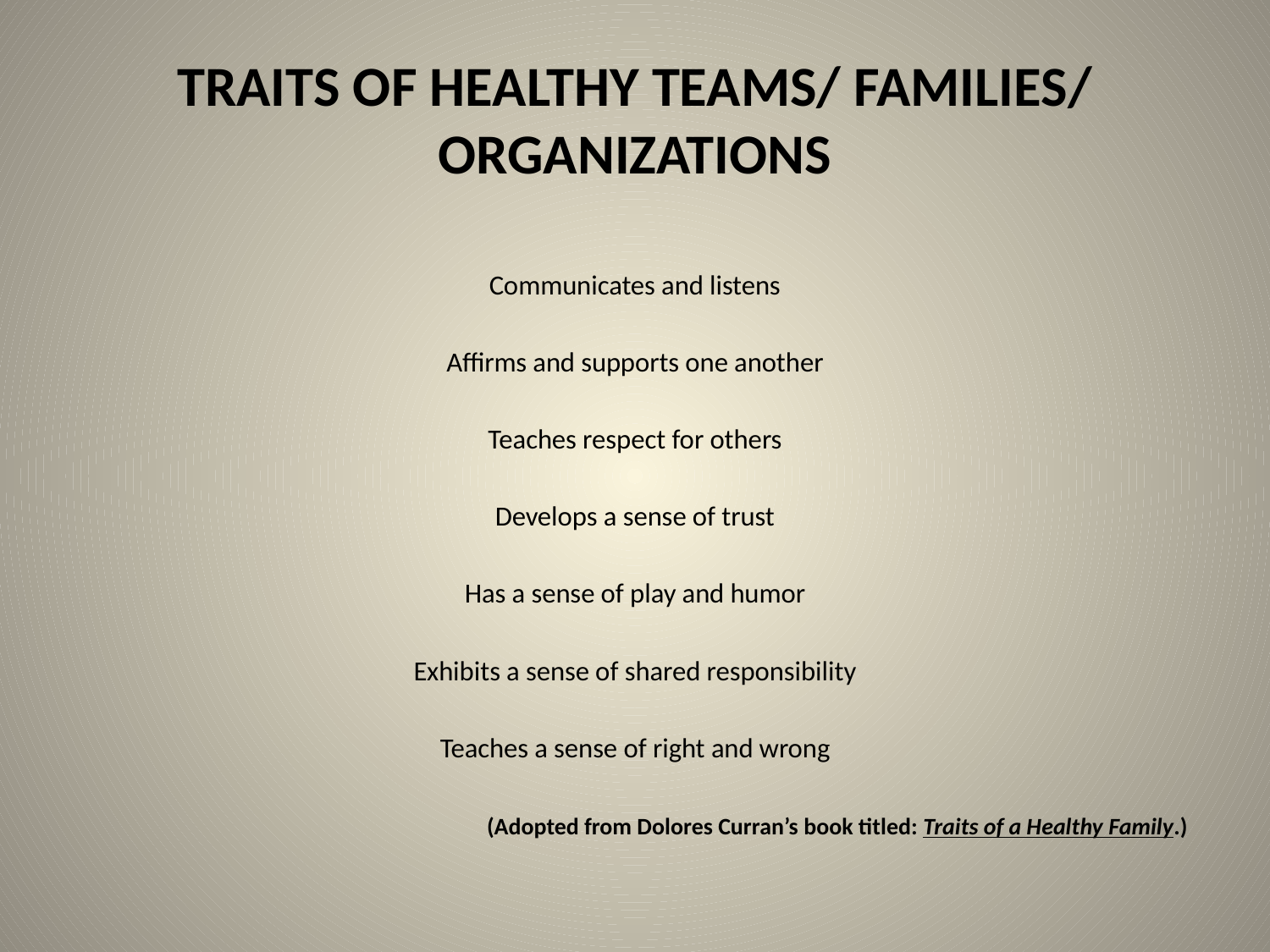

# TRAITS OF HEALTHY TEAMS/ FAMILIES/ ORGANIZATIONS

Communicates and listens

Affirms and supports one another

Teaches respect for others

Develops a sense of trust

Has a sense of play and humor

Exhibits a sense of shared responsibility

Teaches a sense of right and wrong

(Adopted from Dolores Curran’s book titled: Traits of a Healthy Family.)